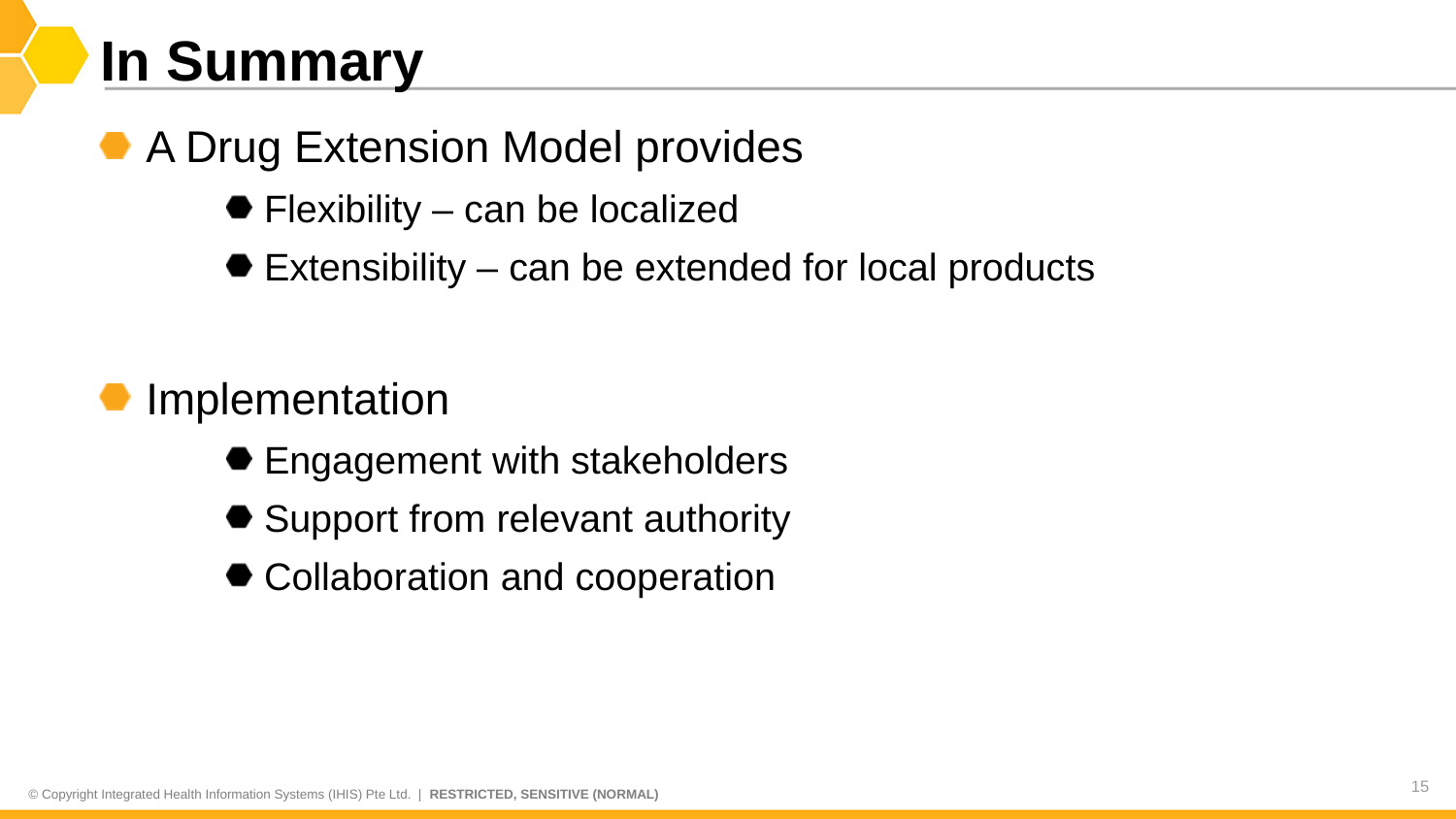

# In Summary
A Drug Extension Model provides
Flexibility – can be localized
Extensibility – can be extended for local products

Implementation
Engagement with stakeholders
Support from relevant authority
Collaboration and cooperation
15